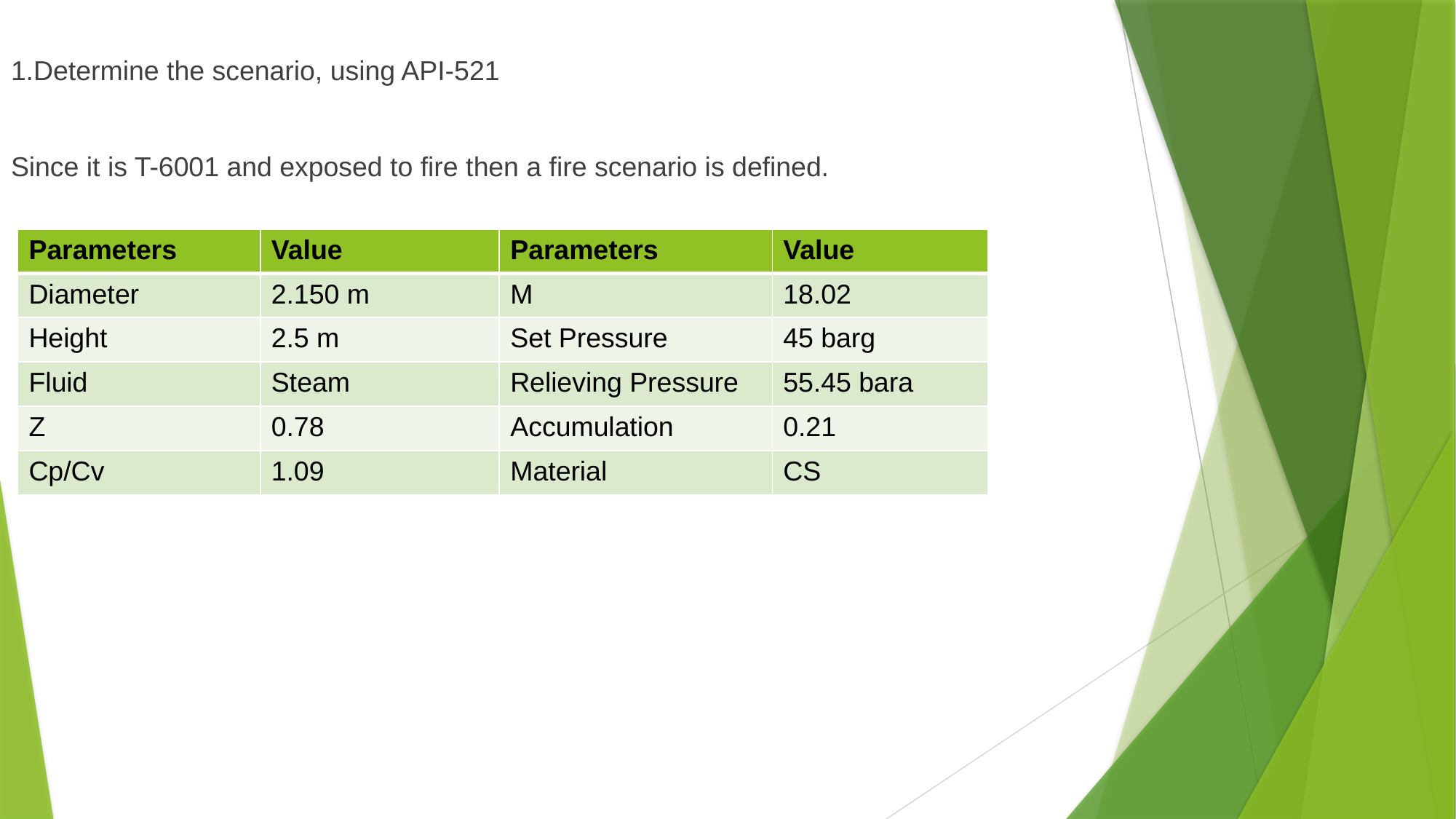

1.Determine the scenario, using API-521

Since it is T-6001 and exposed to fire then a fire scenario is defined.

| Parameters | Value | Parameters | Value |
| --- | --- | --- | --- |
| Diameter | 2.150 m | M | 18.02 |
| Height | 2.5 m | Set Pressure | 45 barg |
| Fluid | Steam | Relieving Pressure | 55.45 bara |
| Z | 0.78 | Accumulation | 0.21 |
| Cp/Cv | 1.09 | Material | CS |